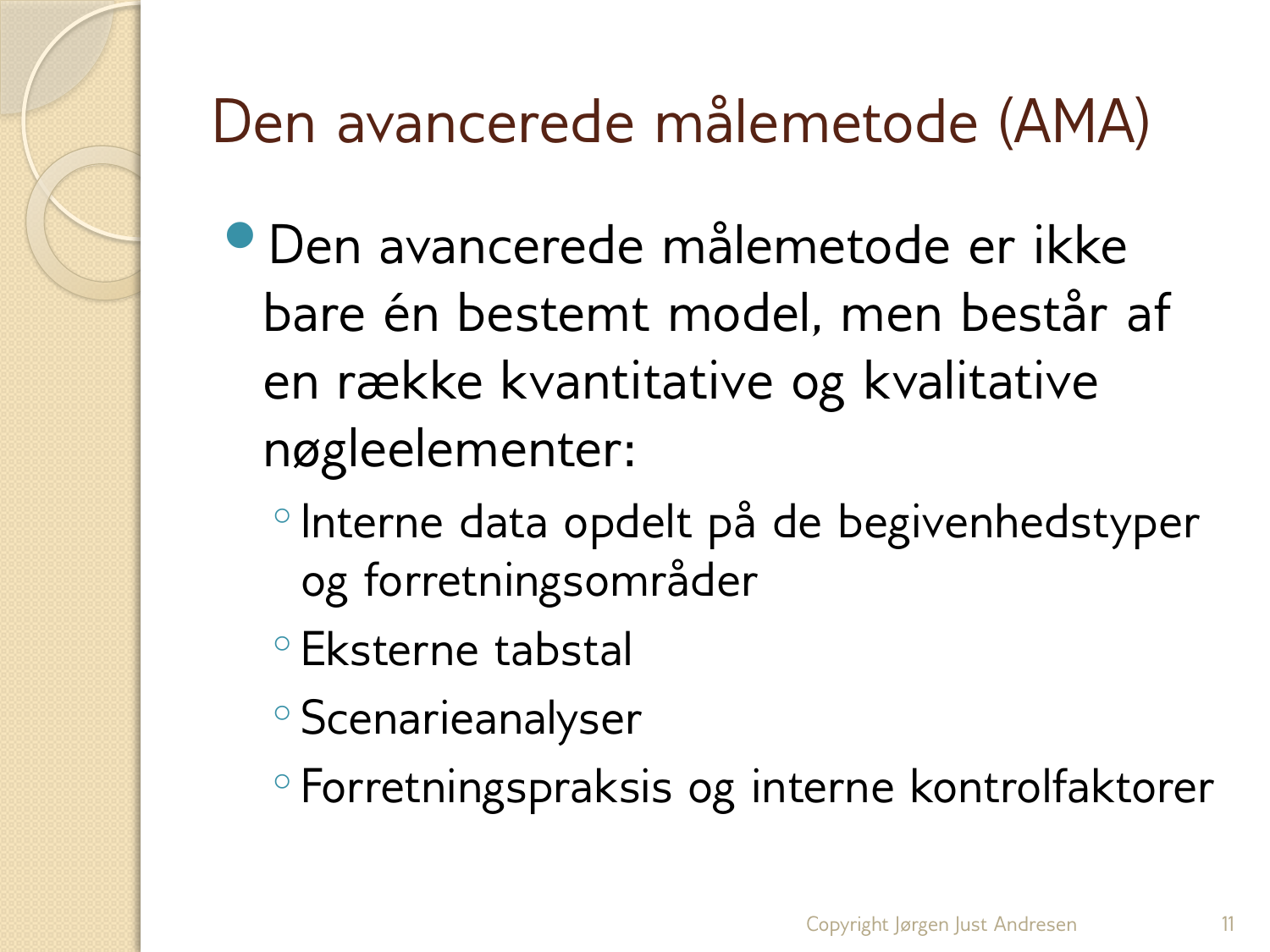

# Den avancerede målemetode (AMA)
Den avancerede målemetode er ikke bare én bestemt model, men består af en række kvantitative og kvalitative nøgleelementer:
Interne data opdelt på de begivenhedstyper og forretningsområder
Eksterne tabstal
Scenarieanalyser
Forretningspraksis og interne kontrolfaktorer

Copyright Jørgen Just Andresen
11